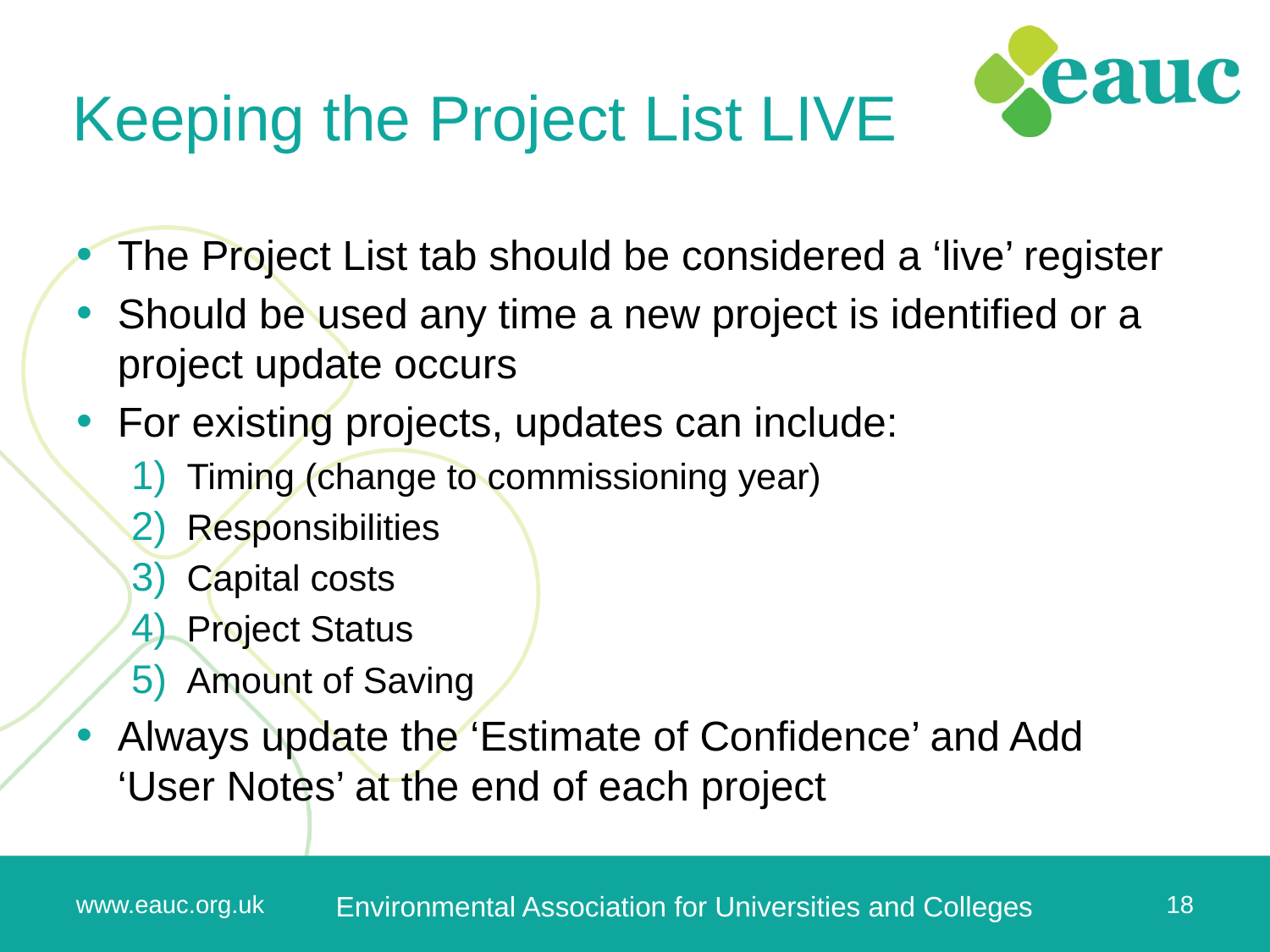

# Keeping the Project List LIVE
The Project List tab should be considered a ‘live’ register
Should be used any time a new project is identified or a project update occurs
For existing projects, updates can include:
Timing (change to commissioning year)
Responsibilities
Capital costs
Project Status
Amount of Saving
Always update the ‘Estimate of Confidence’ and Add ‘User Notes’ at the end of each project